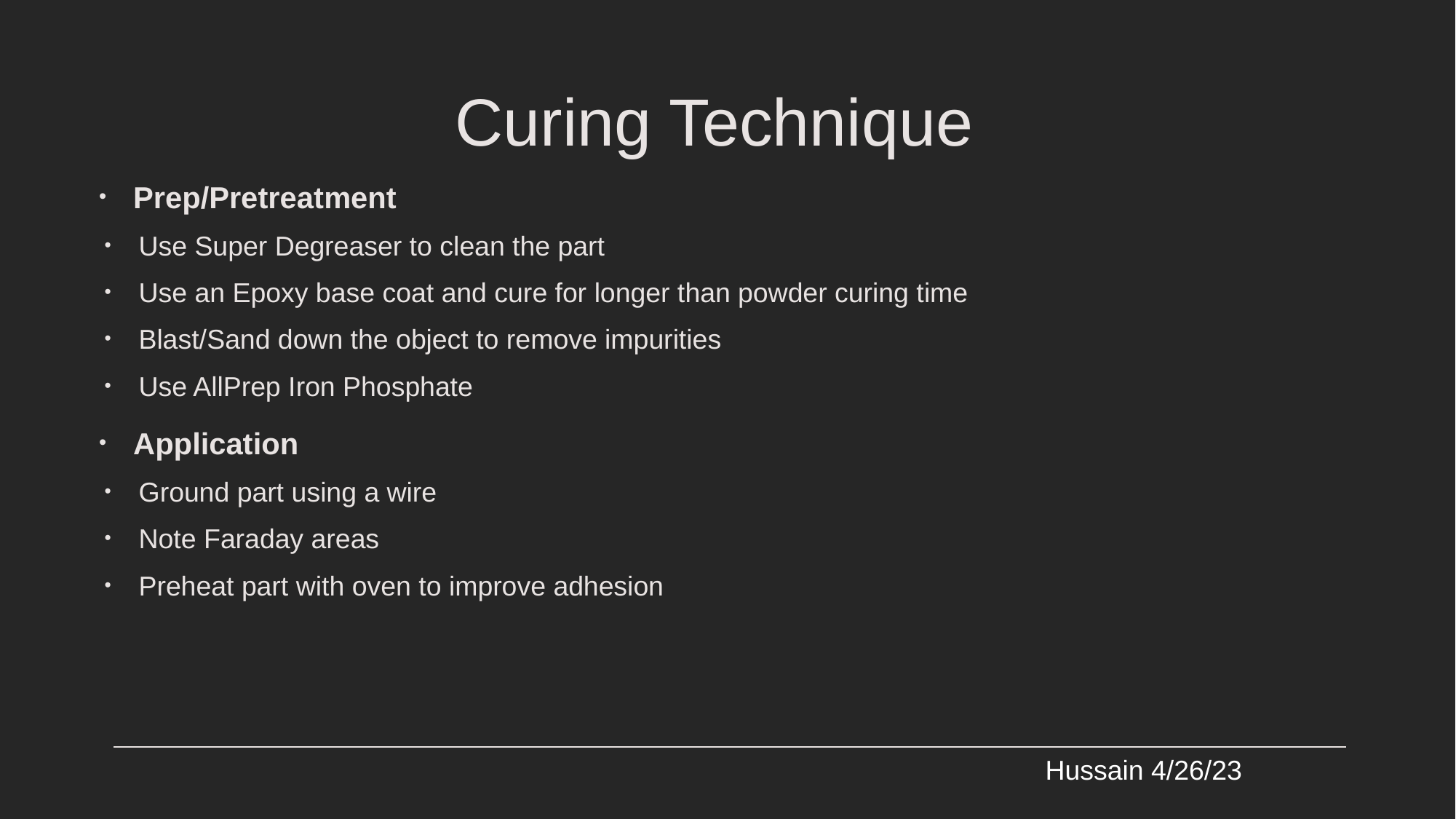

# Curing Technique
Prep/Pretreatment
Use Super Degreaser to clean the part
Use an Epoxy base coat and cure for longer than powder curing time
Blast/Sand down the object to remove impurities
Use AllPrep Iron Phosphate
Application
Ground part using a wire
Note Faraday areas
Preheat part with oven to improve adhesion

Hussain 4/26/23